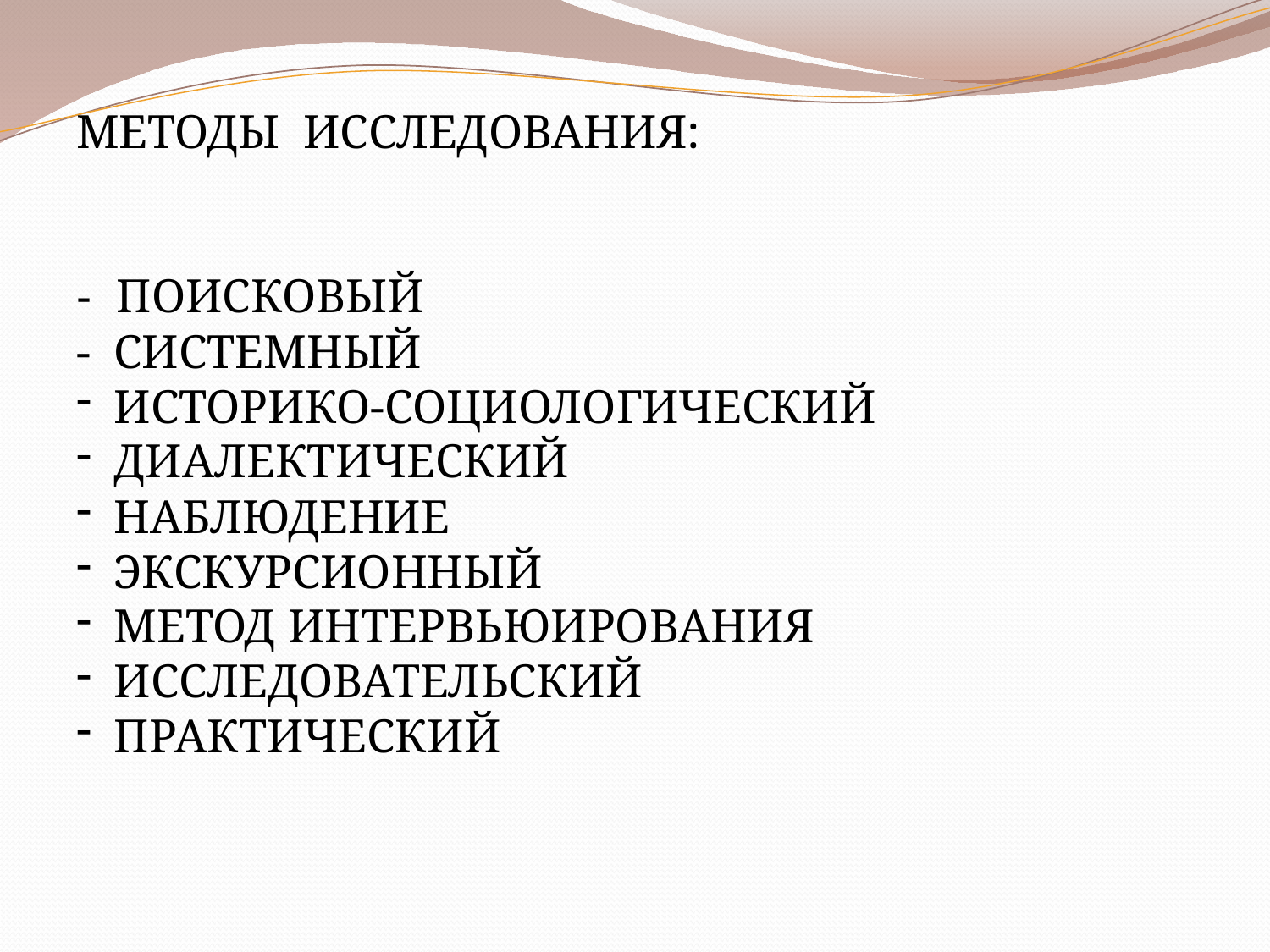

МЕТОДЫ  ИССЛЕДОВАНИЯ:

-  ПОИСКОВЫЙ
-  СИСТЕМНЫЙ
ИСТОРИКО-СОЦИОЛОГИЧЕСКИЙ
ДИАЛЕКТИЧЕСКИЙ
НАБЛЮДЕНИЕ
ЭКСКУРСИОННЫЙ
МЕТОД ИНТЕРВЬЮИРОВАНИЯ
ИССЛЕДОВАТЕЛЬСКИЙ
ПРАКТИЧЕСКИЙ